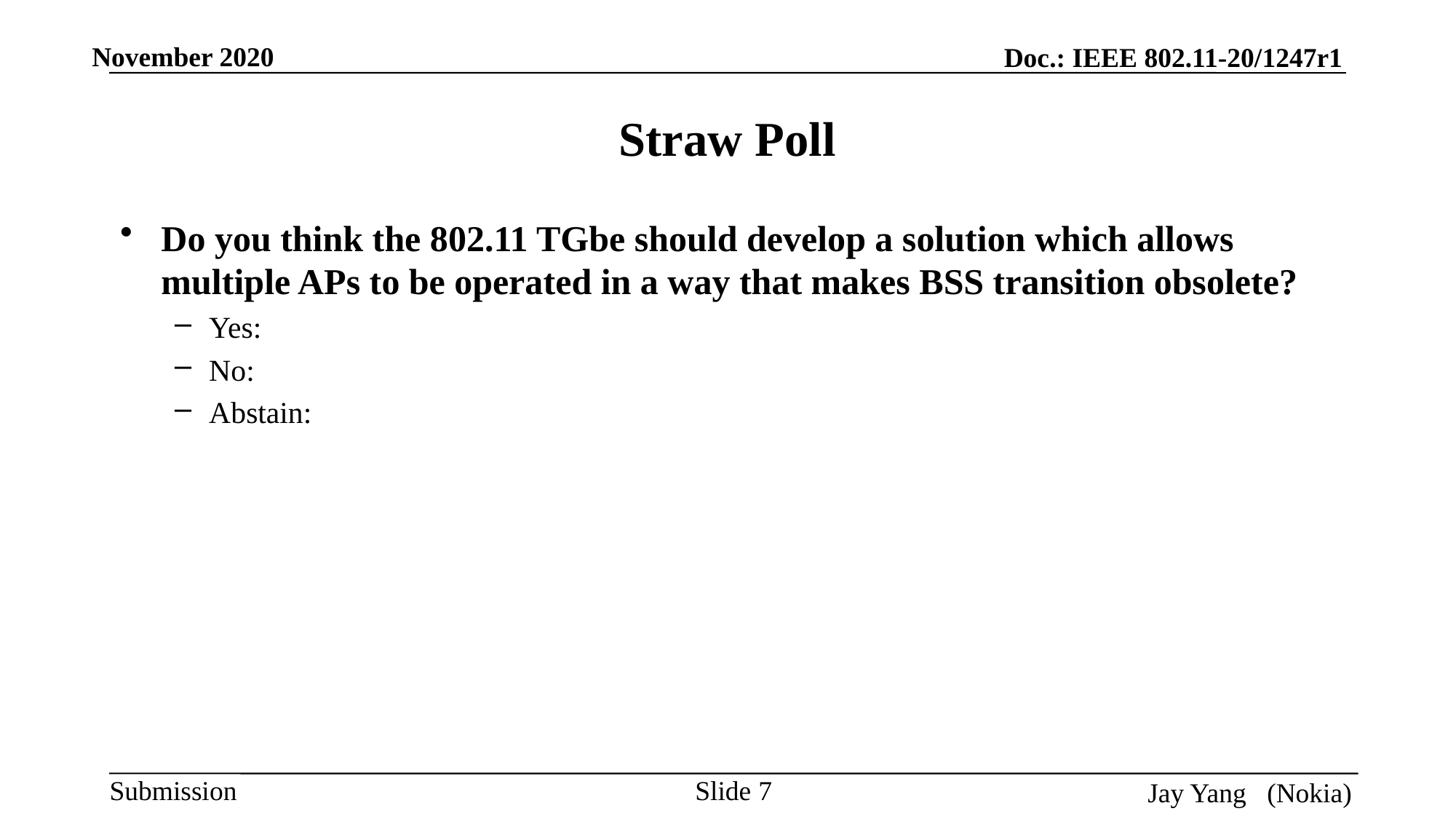

# Straw Poll
Do you think the 802.11 TGbe should develop a solution which allows multiple APs to be operated in a way that makes BSS transition obsolete?
Yes:
No:
Abstain:

Slide 7
Jay Yang   (Nokia)